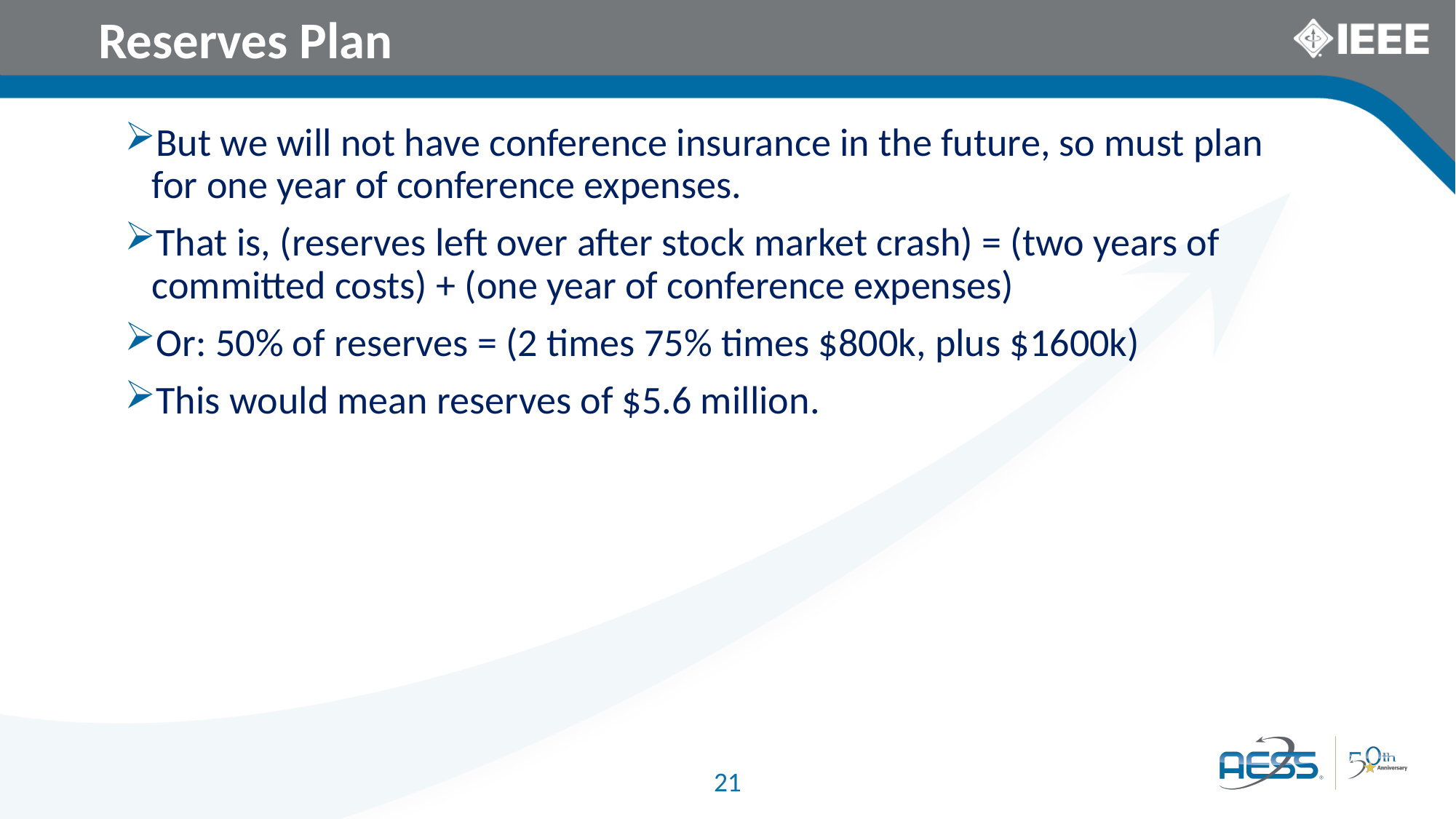

Reserves Plan
But we will not have conference insurance in the future, so must plan for one year of conference expenses.
That is, (reserves left over after stock market crash) = (two years of committed costs) + (one year of conference expenses)
Or: 50% of reserves = (2 times 75% times $800k, plus $1600k)
This would mean reserves of $5.6 million.

21